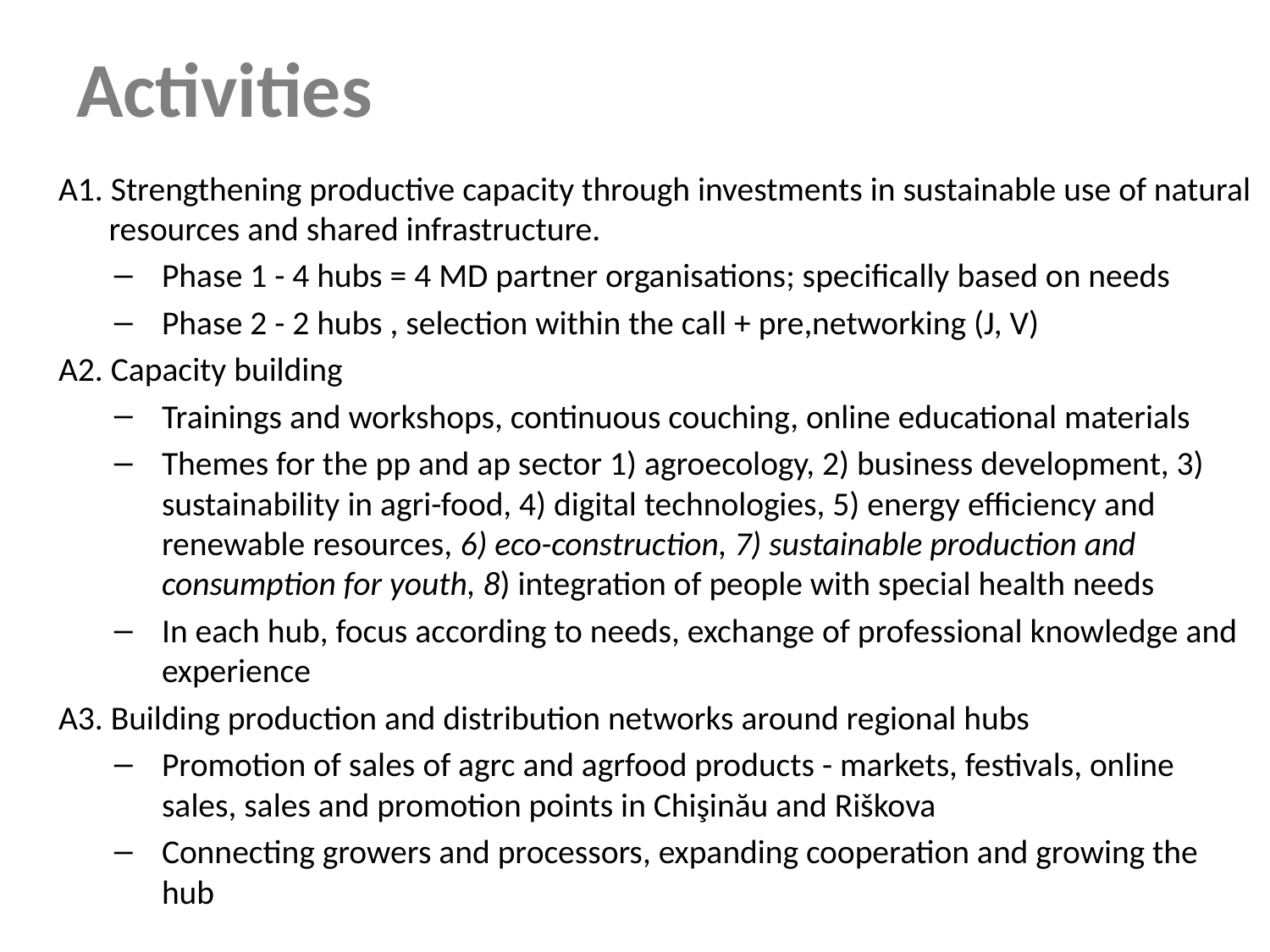

# Activities
A1. Strengthening productive capacity through investments in sustainable use of natural resources and shared infrastructure.
Phase 1 - 4 hubs = 4 MD partner organisations; specifically based on needs
Phase 2 - 2 hubs , selection within the call + pre,networking (J, V)
A2. Capacity building
Trainings and workshops, continuous couching, online educational materials
Themes for the pp and ap sector 1) agroecology, 2) business development, 3) sustainability in agri-food, 4) digital technologies, 5) energy efficiency and renewable resources, 6) eco-construction, 7) sustainable production and consumption for youth, 8) integration of people with special health needs
In each hub, focus according to needs, exchange of professional knowledge and experience
A3. Building production and distribution networks around regional hubs
Promotion of sales of agrc and agrfood products - markets, festivals, online sales, sales and promotion points in Chişinău and Riškova
Connecting growers and processors, expanding cooperation and growing the hub